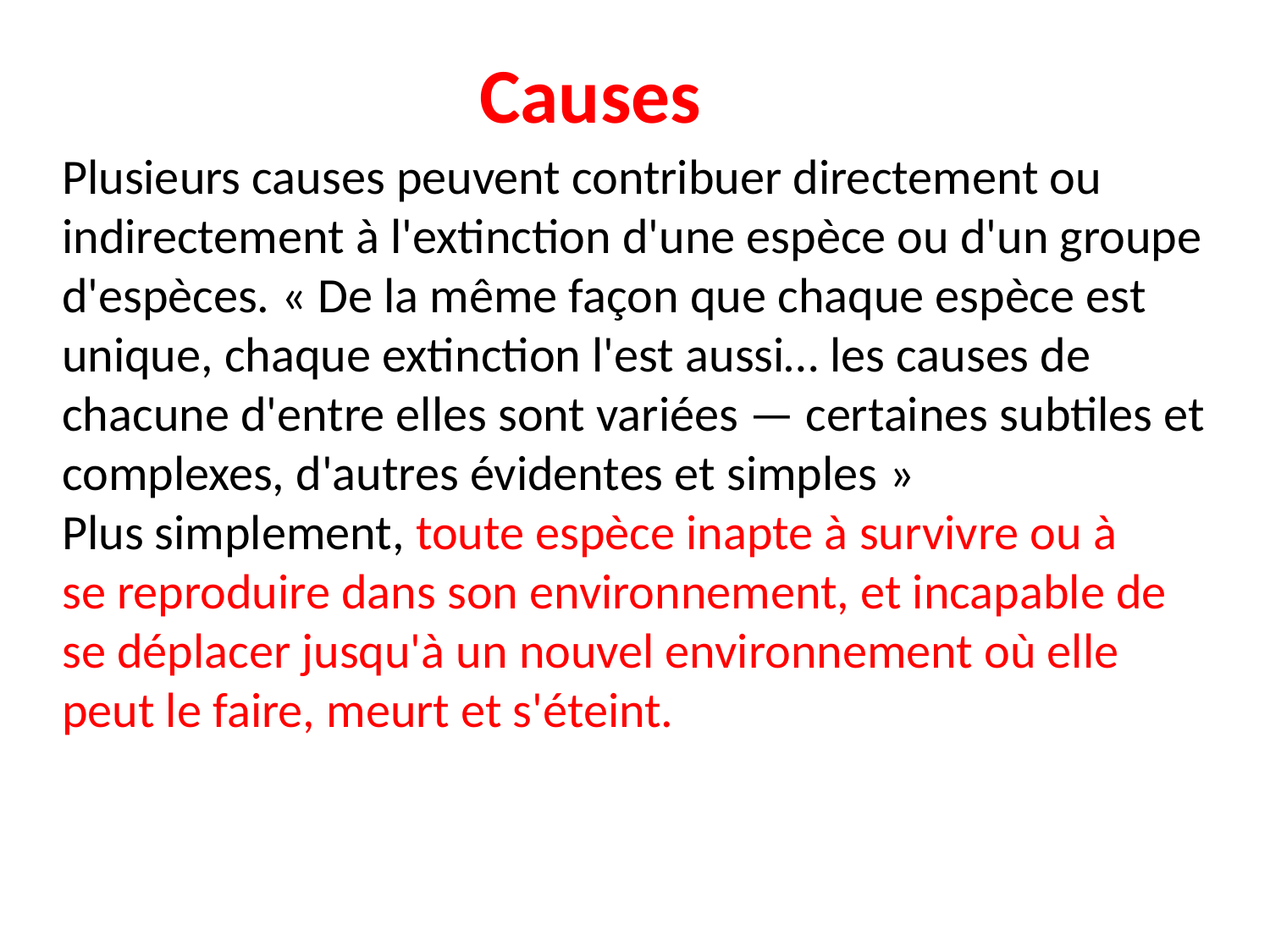

Causes
Plusieurs causes peuvent contribuer directement ou indirectement à l'extinction d'une espèce ou d'un groupe d'espèces. « De la même façon que chaque espèce est unique, chaque extinction l'est aussi… les causes de chacune d'entre elles sont variées — certaines subtiles et complexes, d'autres évidentes et simples »
Plus simplement, toute espèce inapte à survivre ou à se reproduire dans son environnement, et incapable de se déplacer jusqu'à un nouvel environnement où elle peut le faire, meurt et s'éteint.